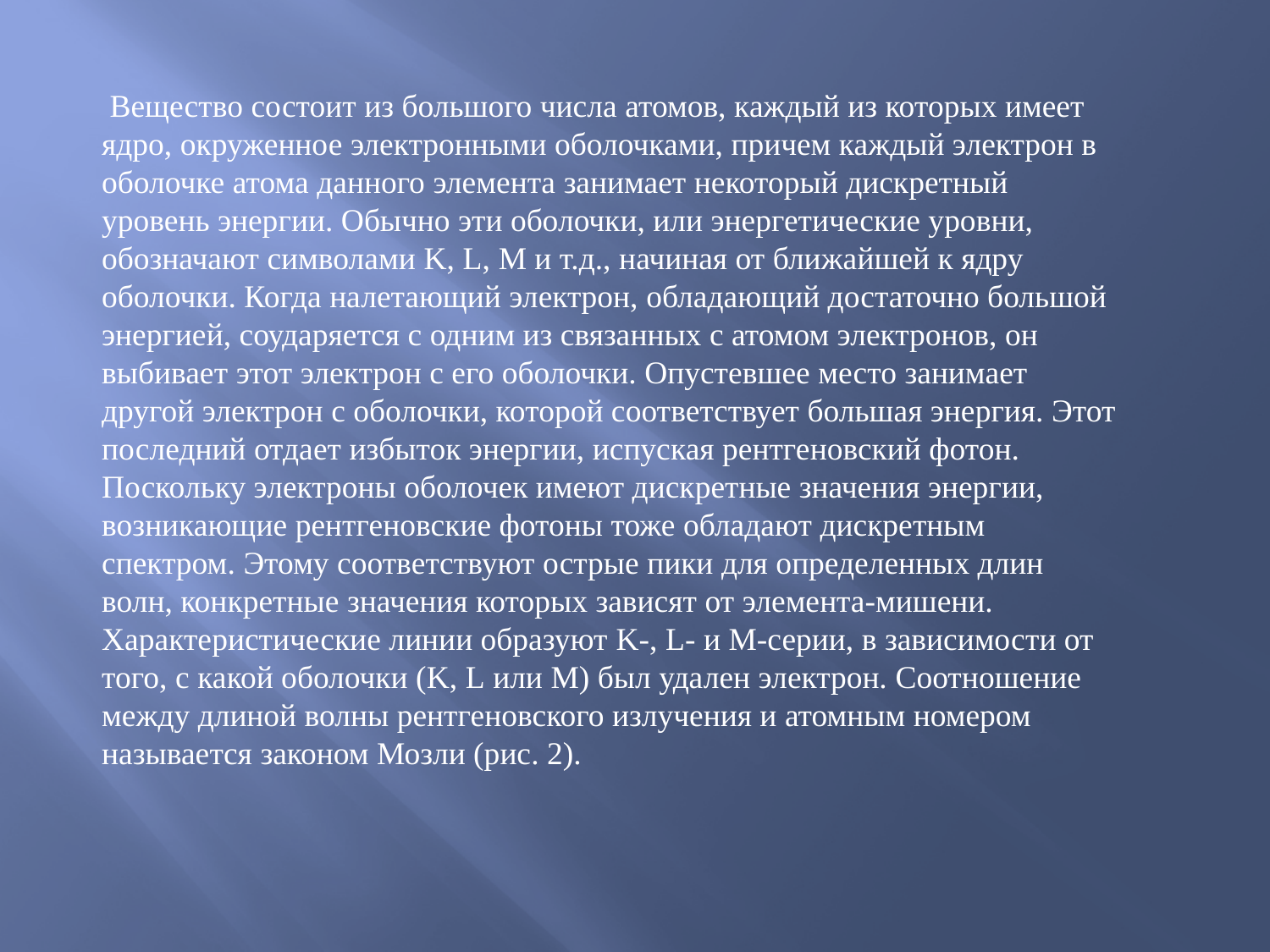

Вещество состоит из большого числа атомов, каждый из которых имеет ядро, окруженное электронными оболочками, причем каждый электрон в оболочке атома данного элемента занимает некоторый дискретный уровень энергии. Обычно эти оболочки, или энергетические уровни, обозначают символами K, L, M и т.д., начиная от ближайшей к ядру оболочки. Когда налетающий электрон, обладающий достаточно большой энергией, соударяется с одним из связанных с атомом электронов, он выбивает этот электрон с его оболочки. Опустевшее место занимает другой электрон с оболочки, которой соответствует большая энергия. Этот последний отдает избыток энергии, испуская рентгеновский фотон. Поскольку электроны оболочек имеют дискретные значения энергии, возникающие рентгеновские фотоны тоже обладают дискретным спектром. Этому соответствуют острые пики для определенных длин волн, конкретные значения которых зависят от элемента-мишени. Характеристические линии образуют K-, L- и M-серии, в зависимости от того, с какой оболочки (K, L или M) был удален электрон. Соотношение между длиной волны рентгеновского излучения и атомным номером называется законом Мозли (рис. 2).